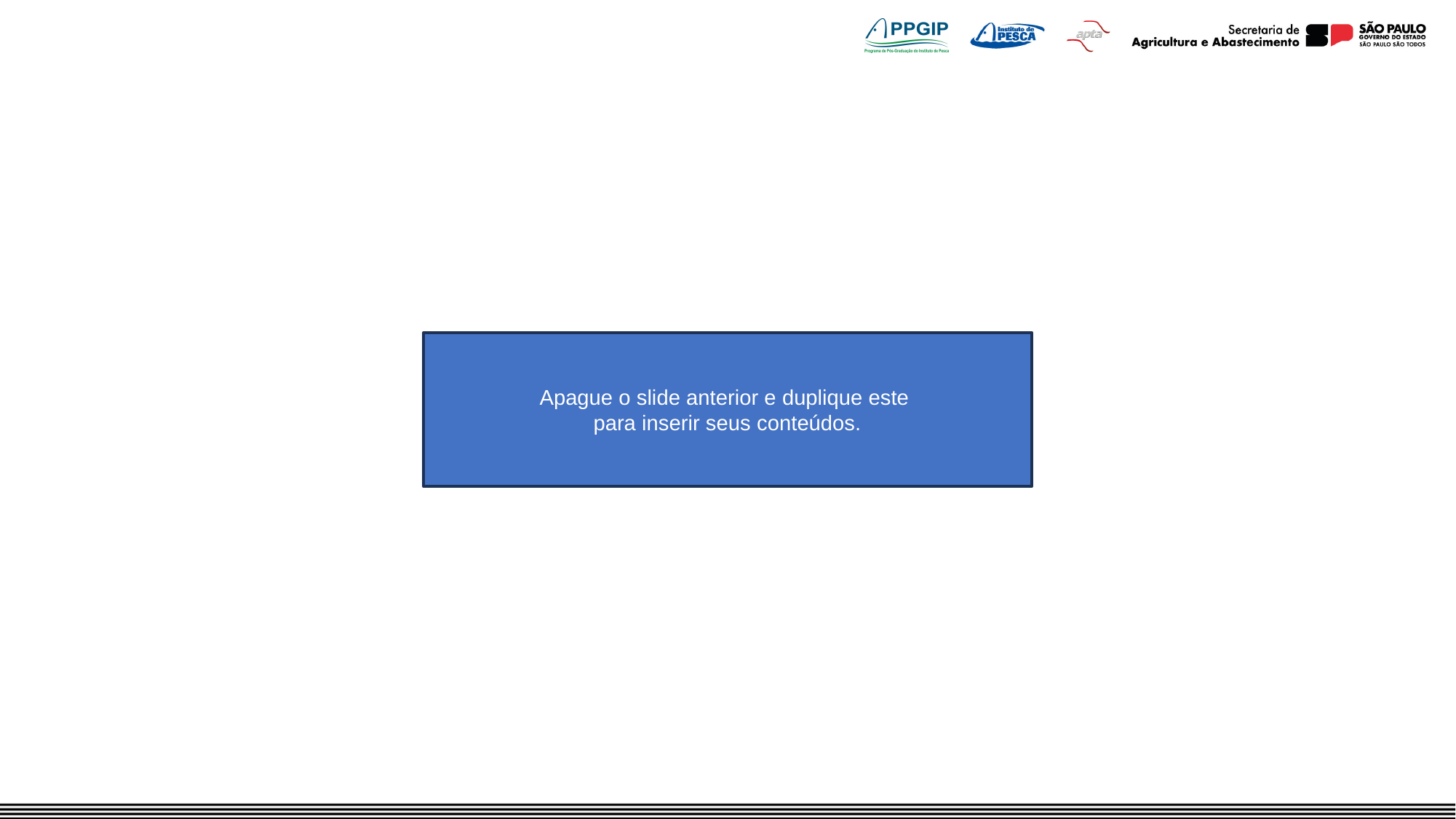

Apague o slide anterior e duplique este
para inserir seus conteúdos.